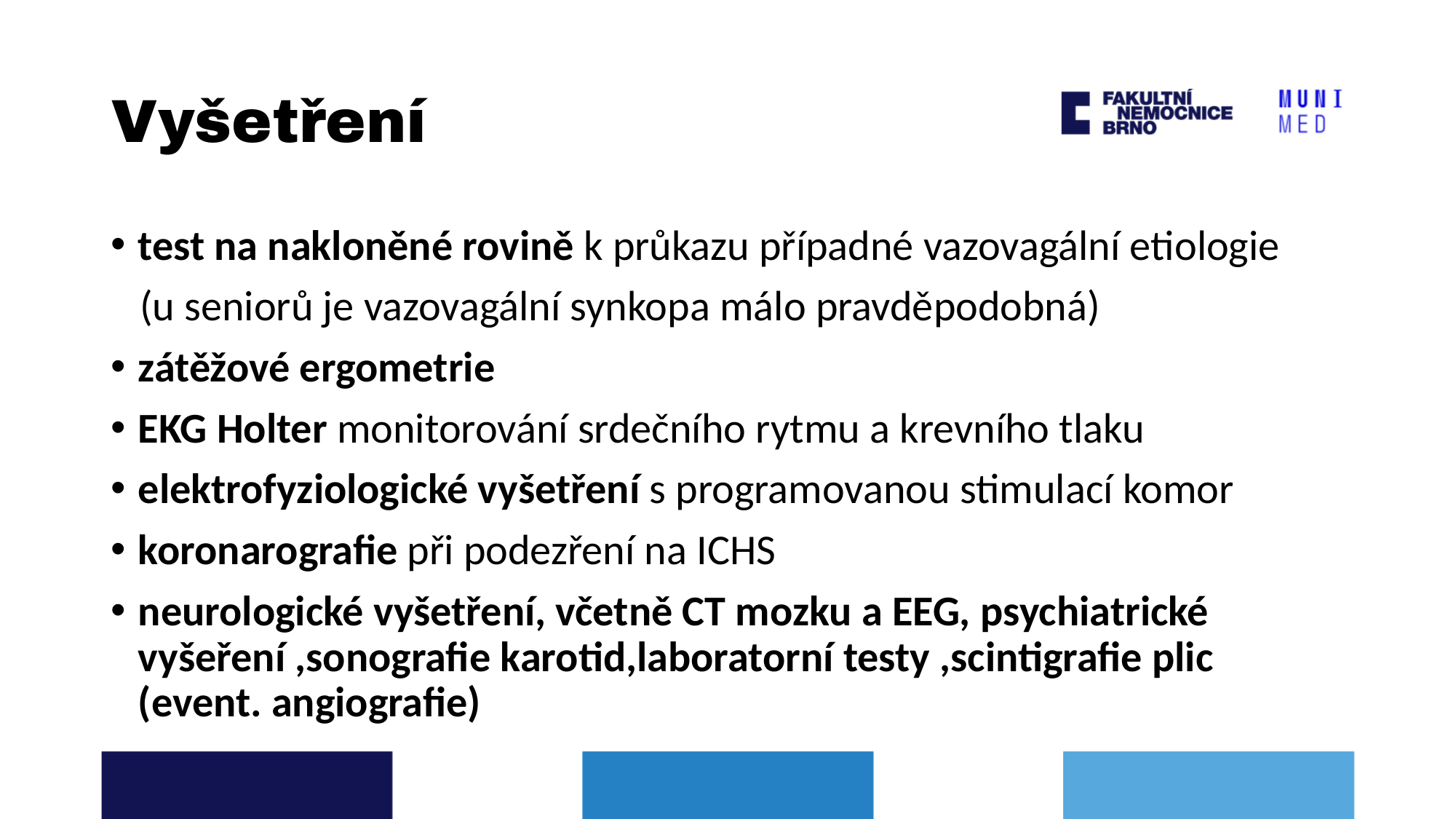

# Vyšetření
test na nakloněné rovině k průkazu případné vazovagální etiologie
   (u seniorů je vazovagální synkopa málo pravděpodobná)
zátěžové ergometrie
EKG Holter monitorování srdečního rytmu a krevního tlaku
elektrofyziologické vyšetření s programovanou stimulací komor
koronarografie při podezření na ICHS
neurologické vyšetření, včetně CT mozku a EEG, psychiatrické vyšeření ,sonografie karotid,laboratorní testy ,scintigrafie plic (event. angiografie)